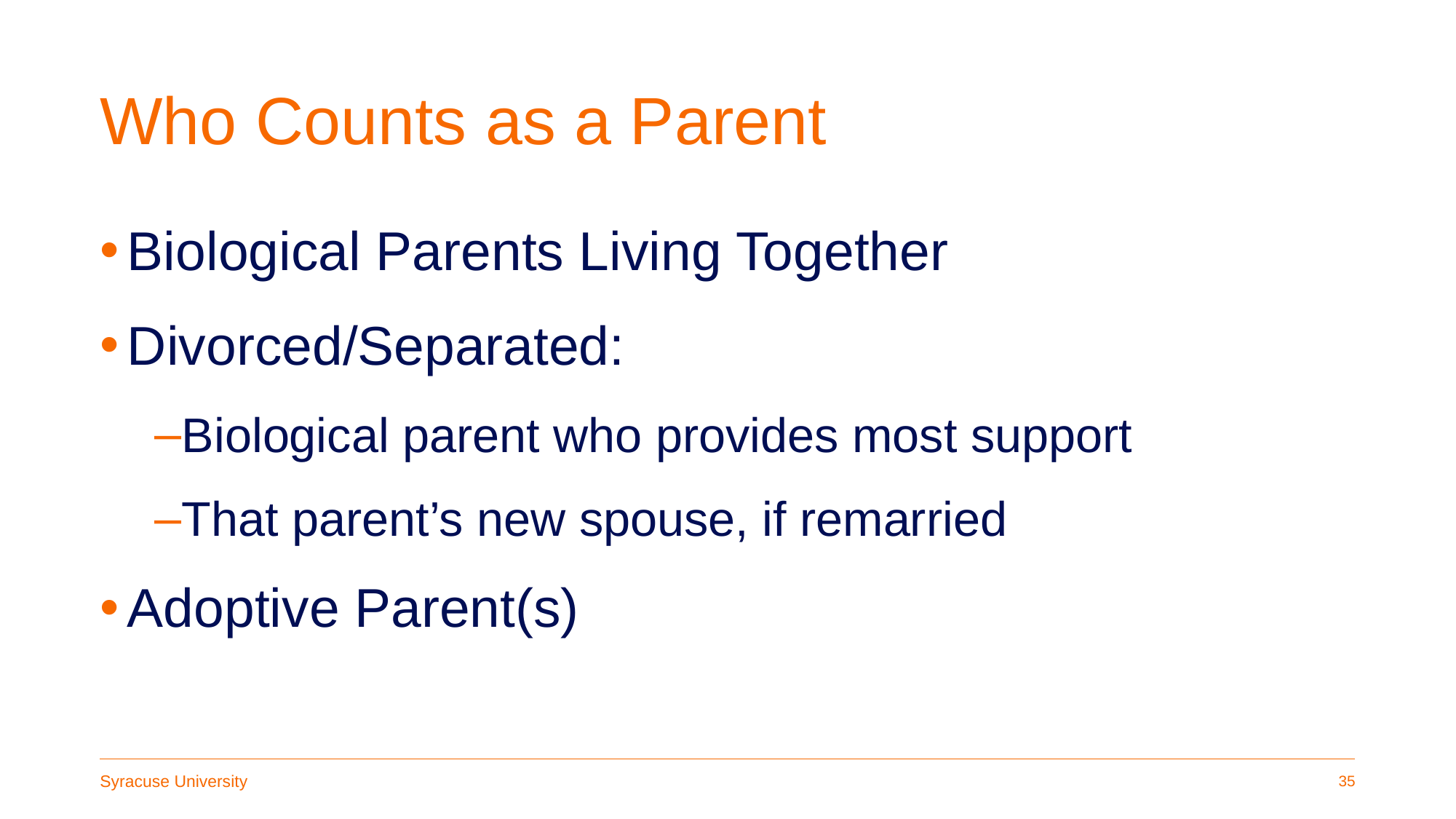

# Who Counts as a Parent
Biological Parents Living Together
Divorced/Separated:
Biological parent who provides most support
That parent’s new spouse, if remarried
Adoptive Parent(s)